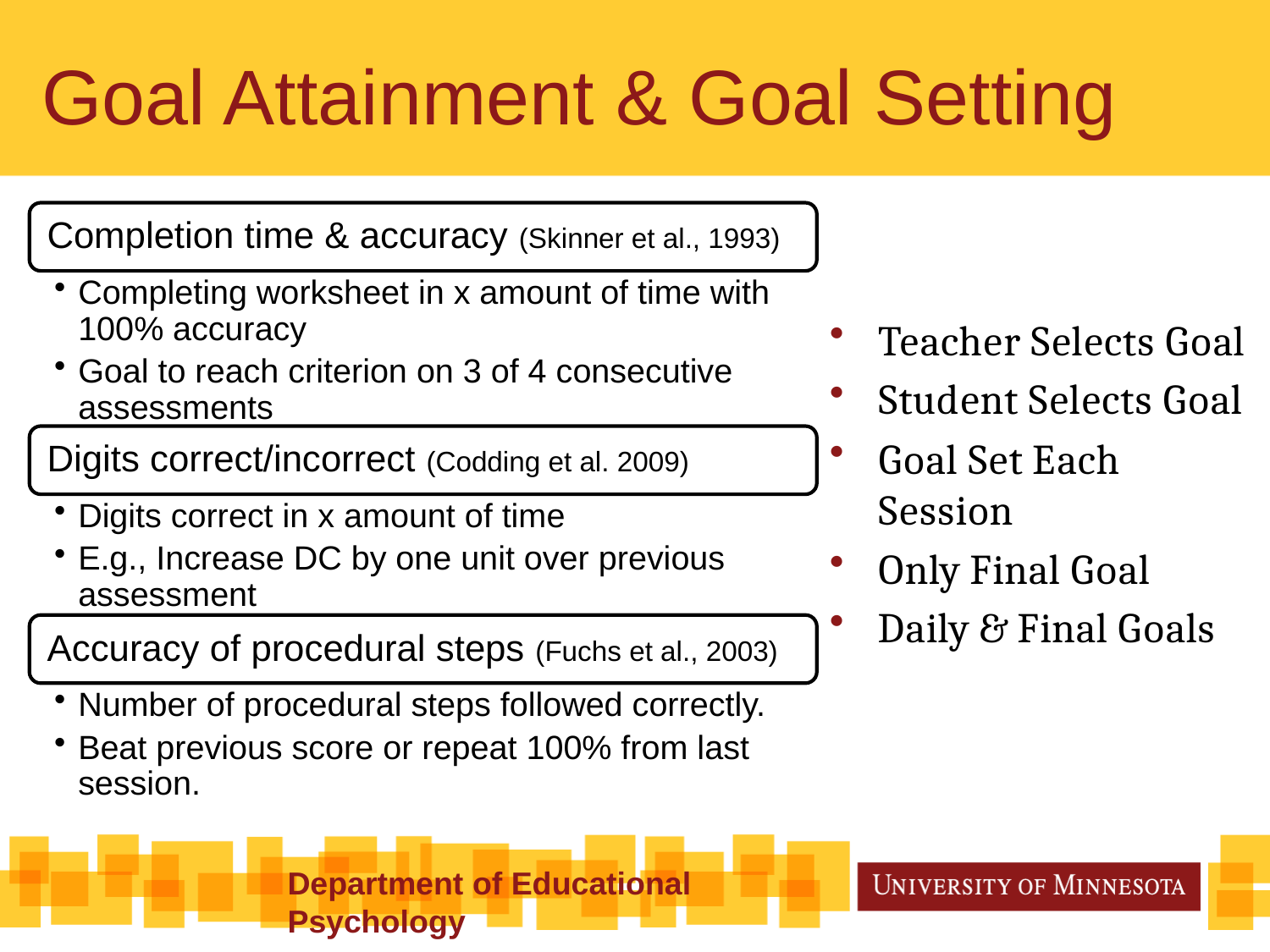

# Goal Attainment & Goal Setting
Completion time & accuracy (Skinner et al., 1993)
Completing worksheet in x amount of time with 100% accuracy
Goal to reach criterion on 3 of 4 consecutive assessments
Digits correct/incorrect (Codding et al. 2009)
Digits correct in x amount of time
E.g., Increase DC by one unit over previous assessment
Accuracy of procedural steps (Fuchs et al., 2003)
Number of procedural steps followed correctly.
Beat previous score or repeat 100% from last session.
Teacher Selects Goal
Student Selects Goal
Goal Set Each Session
Only Final Goal
Daily & Final Goals